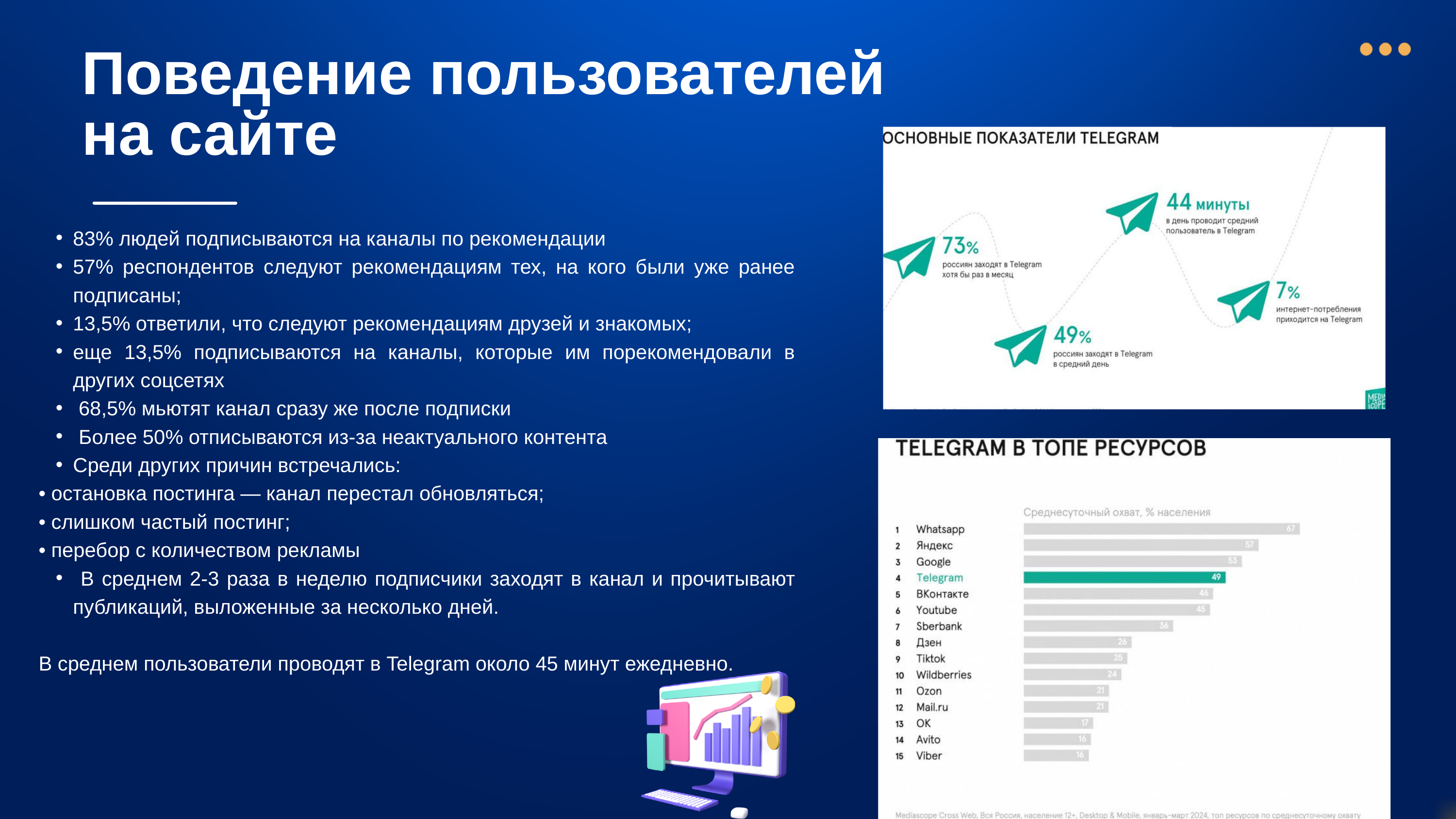

Поведение пользователей на сайте

83% людей подписываются на каналы по рекомендации
57% респондентов следуют рекомендациям тех, на кого были уже ранее подписаны;
13,5% ответили, что следуют рекомендациям друзей и знакомых;
еще 13,5% подписываются на каналы, которые им порекомендовали в других соцсетях
 68,5% мьютят канал сразу же после подписки
 Более 50% отписываются из-за неактуального контента
Среди других причин встречались:
• остановка постинга — канал перестал обновляться;
• слишком частый постинг;
• перебор с количеством рекламы
 В среднем 2-3 раза в неделю подписчики заходят в канал и прочитывают публикаций, выложенные за несколько дней.

В среднем пользователи проводят в Telegram около 45 минут ежедневно.